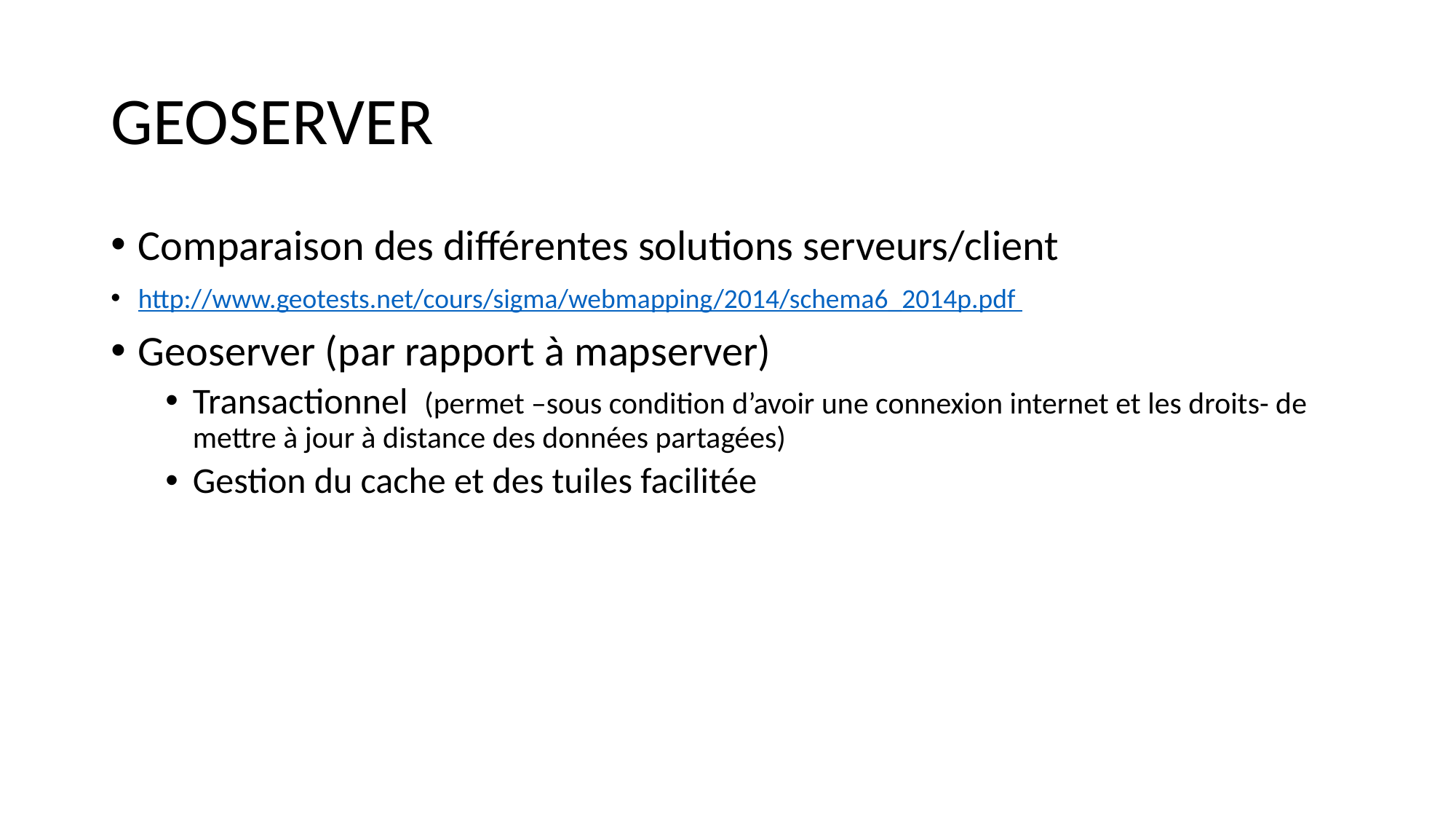

# GEOSERVER
Comparaison des différentes solutions serveurs/client
http://www.geotests.net/cours/sigma/webmapping/2014/schema6_2014p.pdf
Geoserver (par rapport à mapserver)
Transactionnel  (permet –sous condition d’avoir une connexion internet et les droits- de mettre à jour à distance des données partagées)
Gestion du cache et des tuiles facilitée